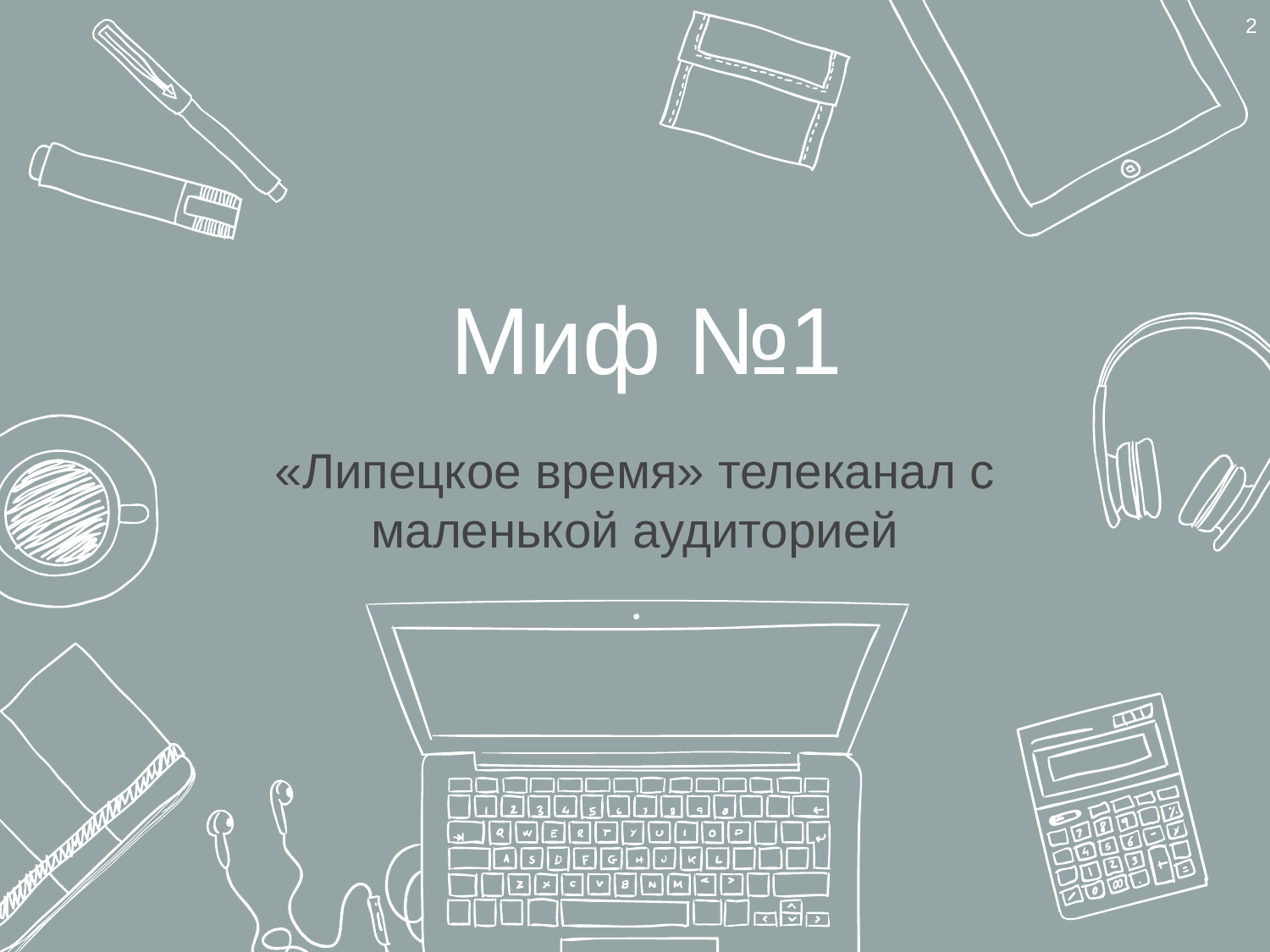

2
# Миф №1
«Липецкое время» телеканал с маленькой аудиторией